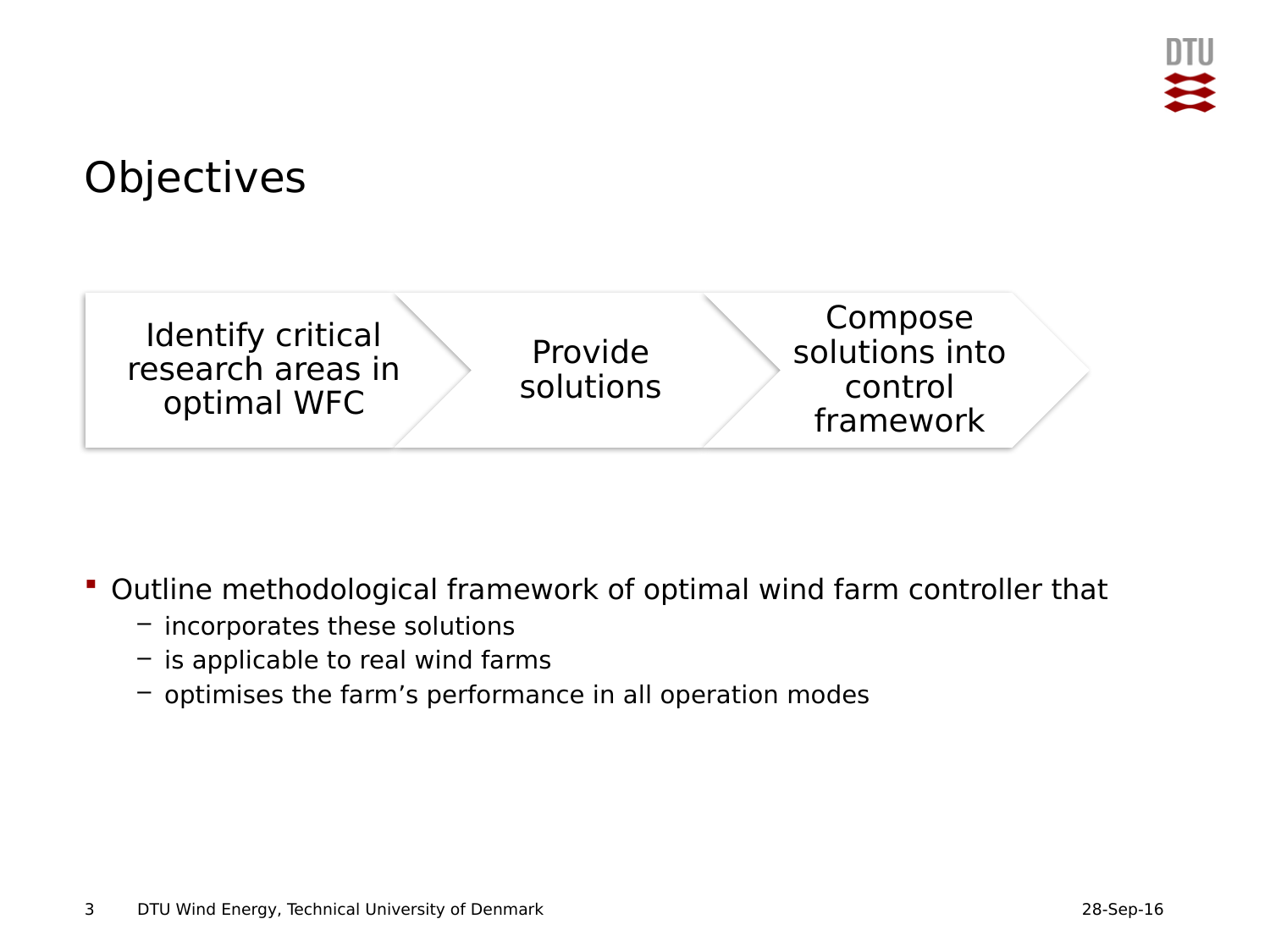

# Objectives
Identify critical research areas in optimal WFC
Provide solutions
Compose solutions into control framework
Outline methodological framework of optimal wind farm controller that
incorporates these solutions
is applicable to real wind farms
optimises the farm’s performance in all operation modes

28-Sep-16
3